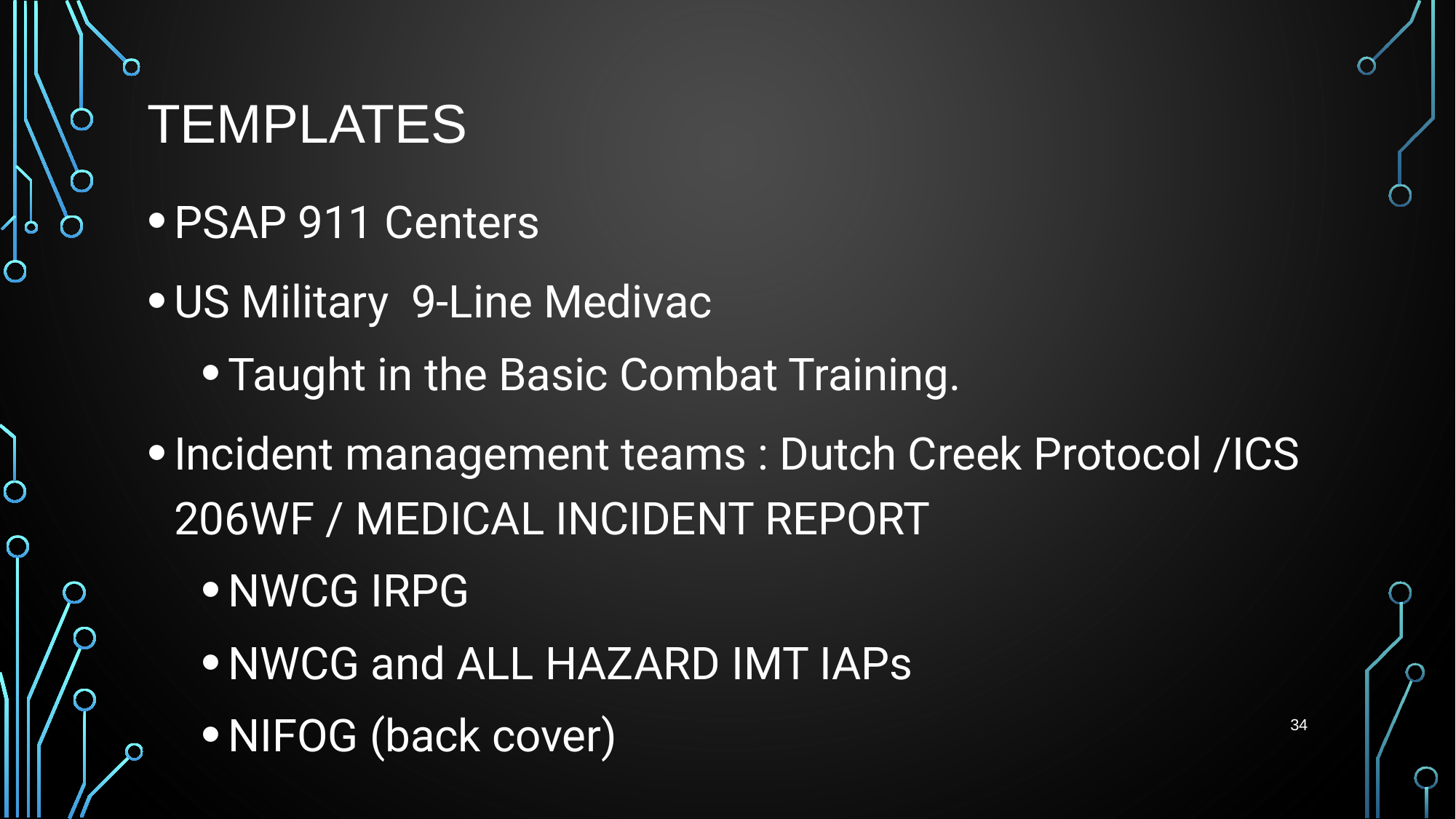

# Templates
PSAP 911 Centers
US Military  9-Line Medivac
Taught in the Basic Combat Training.
Incident management teams : Dutch Creek Protocol /ICS 206WF / MEDICAL INCIDENT REPORT
NWCG IRPG
NWCG and ALL HAZARD IMT IAPs
NIFOG (back cover)

34